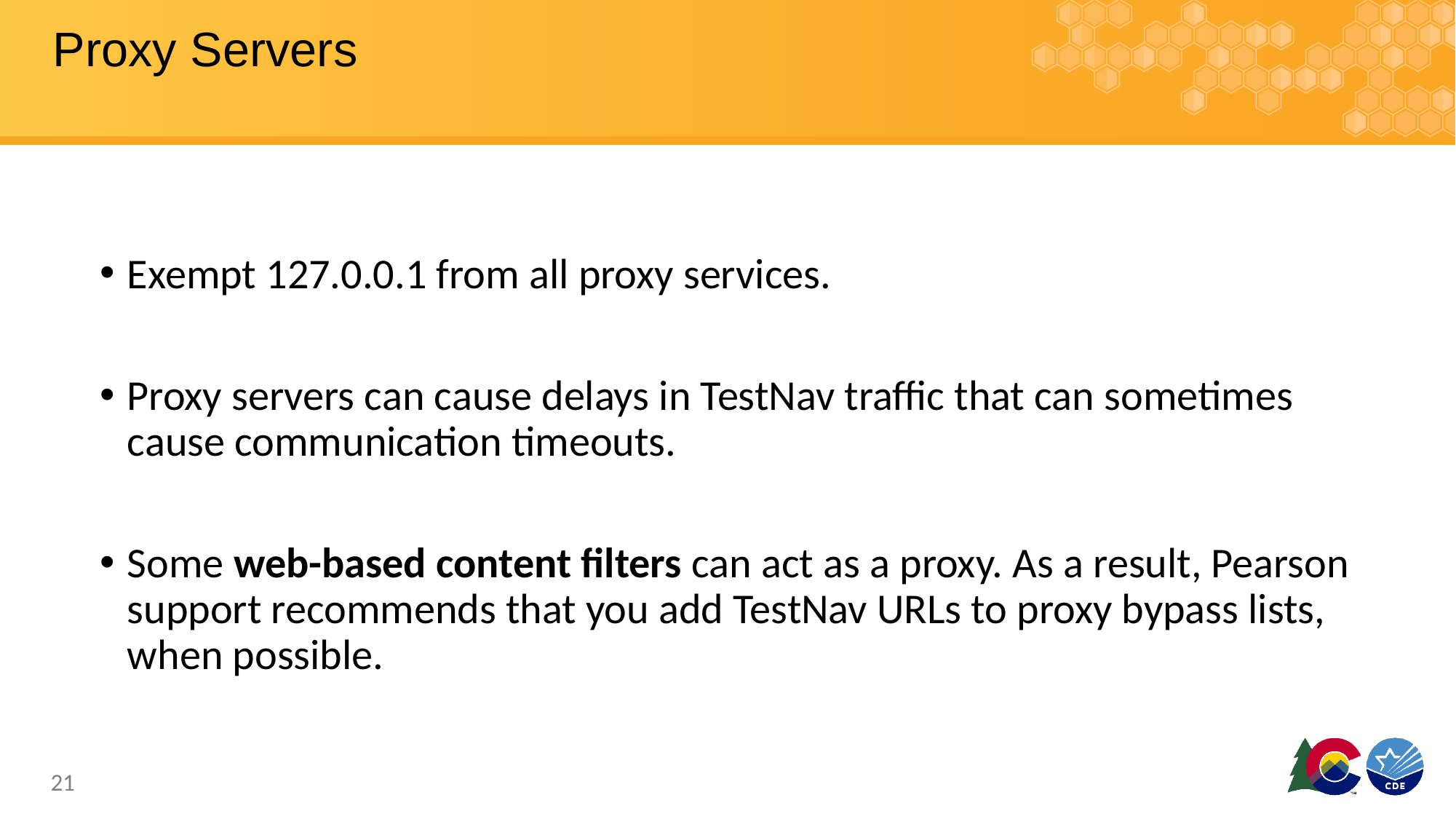

# Proxy Servers

Exempt 127.0.0.1 from all proxy services.

Proxy servers can cause delays in TestNav traffic that can sometimes cause communication timeouts.

Some web-based content filters can act as a proxy. As a result, Pearson support recommends that you add TestNav URLs to proxy bypass lists, when possible.

21